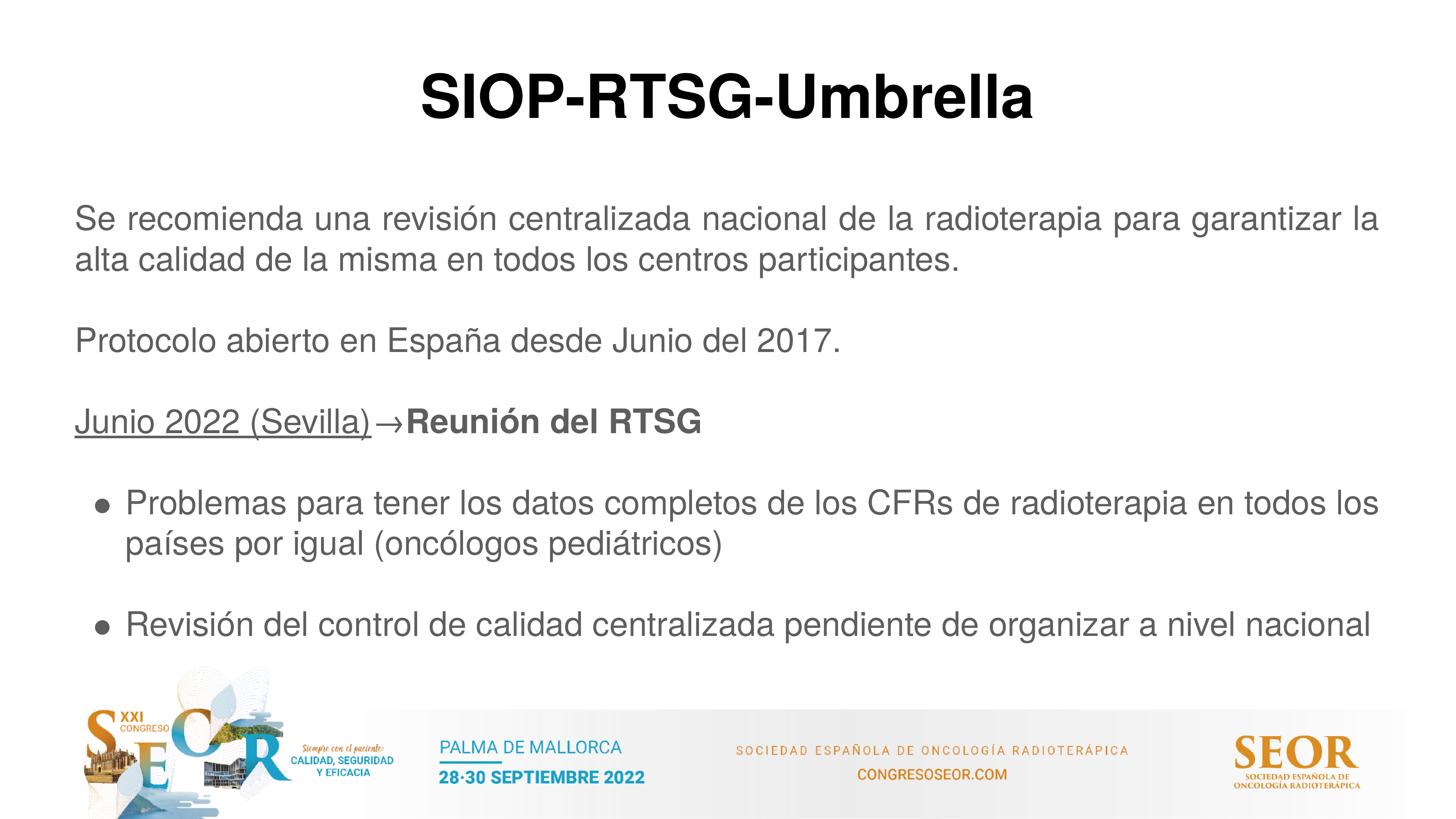

SIOP-RTSG-Umbrella
Se recomienda una revisión centralizada nacional de la radioterapia para garantizar la alta calidad de la misma en todos los centros participantes.

Protocolo abierto en España desde Junio del 2017.

Junio 2022 (Sevilla)→Reunión del RTSG

Problemas para tener los datos completos de los CFRs de radioterapia en todos los países por igual (oncólogos pediátricos)

Revisión del control de calidad centralizada pendiente de organizar a nivel nacional